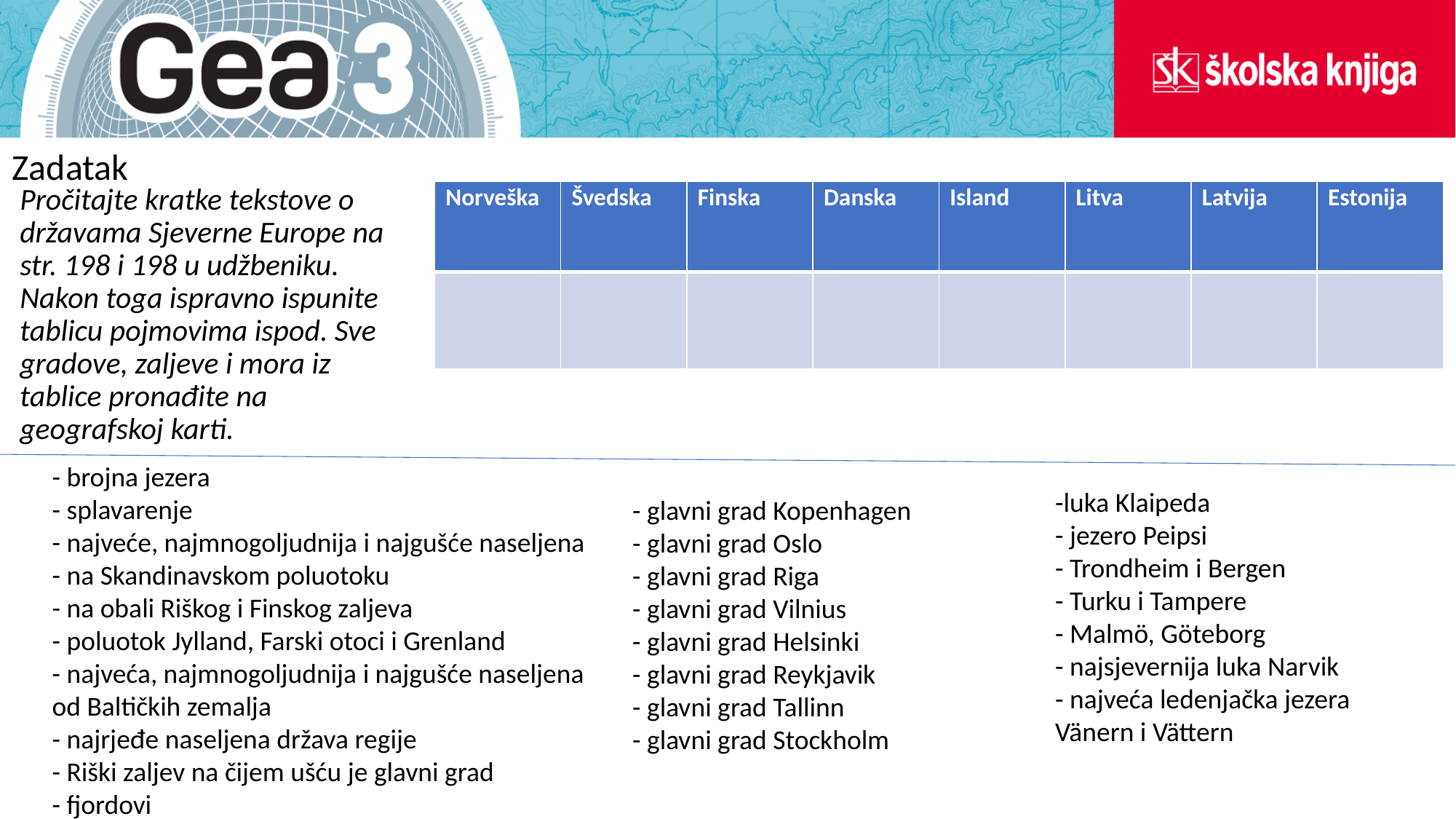

# Zadatak
| Norveška | Švedska | Finska | Danska | Island | Litva | Latvija | Estonija |
| --- | --- | --- | --- | --- | --- | --- | --- |
|  |  |  |  |  |  |  |  |
Pročitajte kratke tekstove o državama Sjeverne Europe na str. 198 i 198 u udžbeniku. Nakon toga ispravno ispunite tablicu pojmovima ispod. Sve gradove, zaljeve i mora iz tablice pronađite na geografskoj karti.

- brojna jezera
- splavarenje
- najveće, najmnogoljudnija i najgušće naseljena - na Skandinavskom poluotoku
- na obali Riškog i Finskog zaljeva
- poluotok Jylland, Farski otoci i Grenland
- najveća, najmnogoljudnija i najgušće naseljena od Baltičkih zemalja
- najrjeđe naseljena država regije
- Riški zaljev na čijem ušću je glavni grad
- fjordovi

-luka Klaipeda
- jezero Peipsi
- Trondheim i Bergen
- Turku i Tampere
- Malmö, Göteborg
- najsjevernija luka Narvik
- najveća ledenjačka jezera Vänern i Vättern

- glavni grad Kopenhagen
- glavni grad Oslo
- glavni grad Riga
- glavni grad Vilnius
- glavni grad Helsinki
- glavni grad Reykjavik
- glavni grad Tallinn
- glavni grad Stockholm